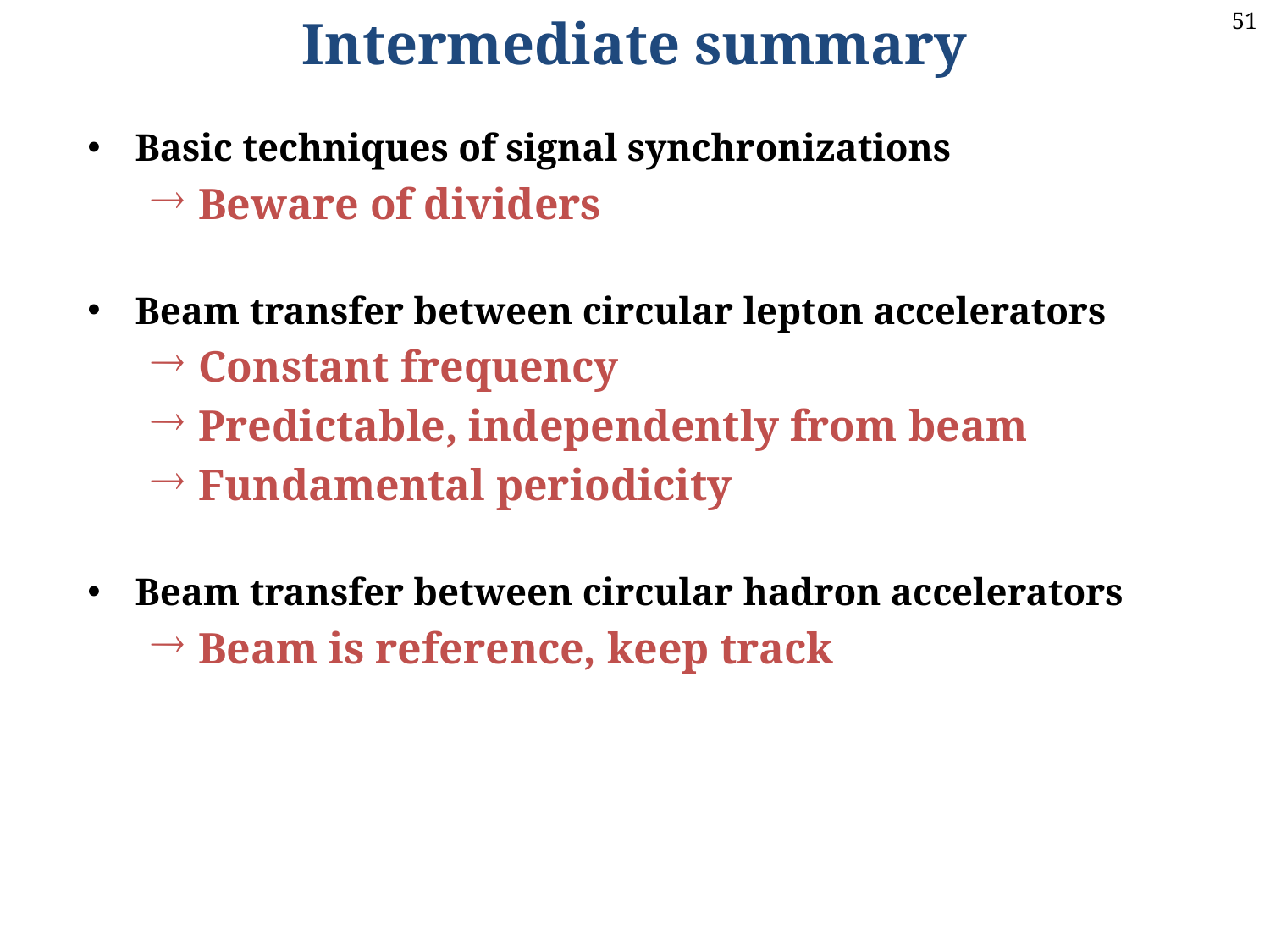

Intermediate summary
Basic techniques of signal synchronizations
Beware of dividers

Beam transfer between circular lepton accelerators
Constant frequency
Predictable, independently from beam
Fundamental periodicity

Beam transfer between circular hadron accelerators
Beam is reference, keep track